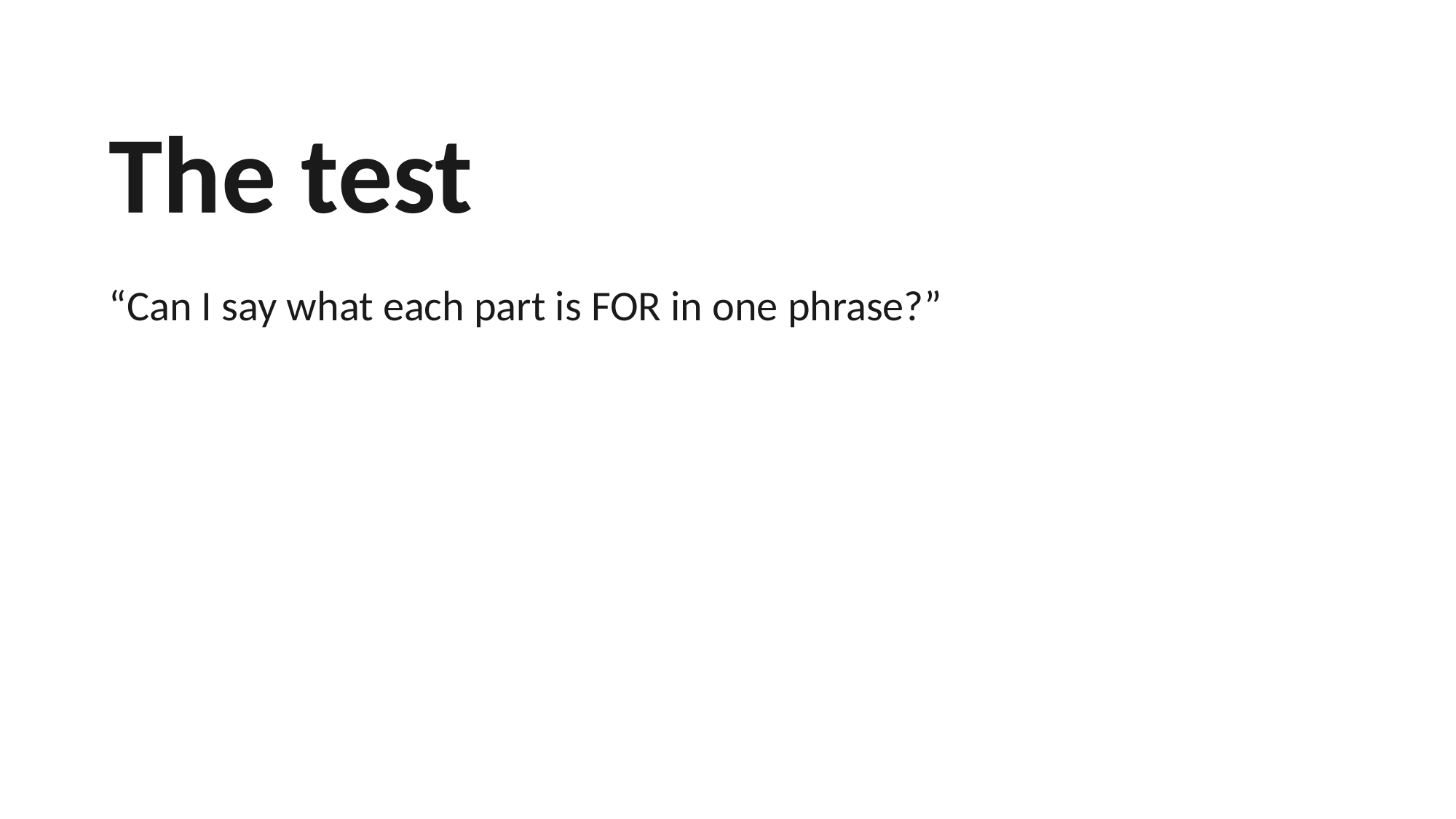

The test
“Can I say what each part is FOR in one phrase?”